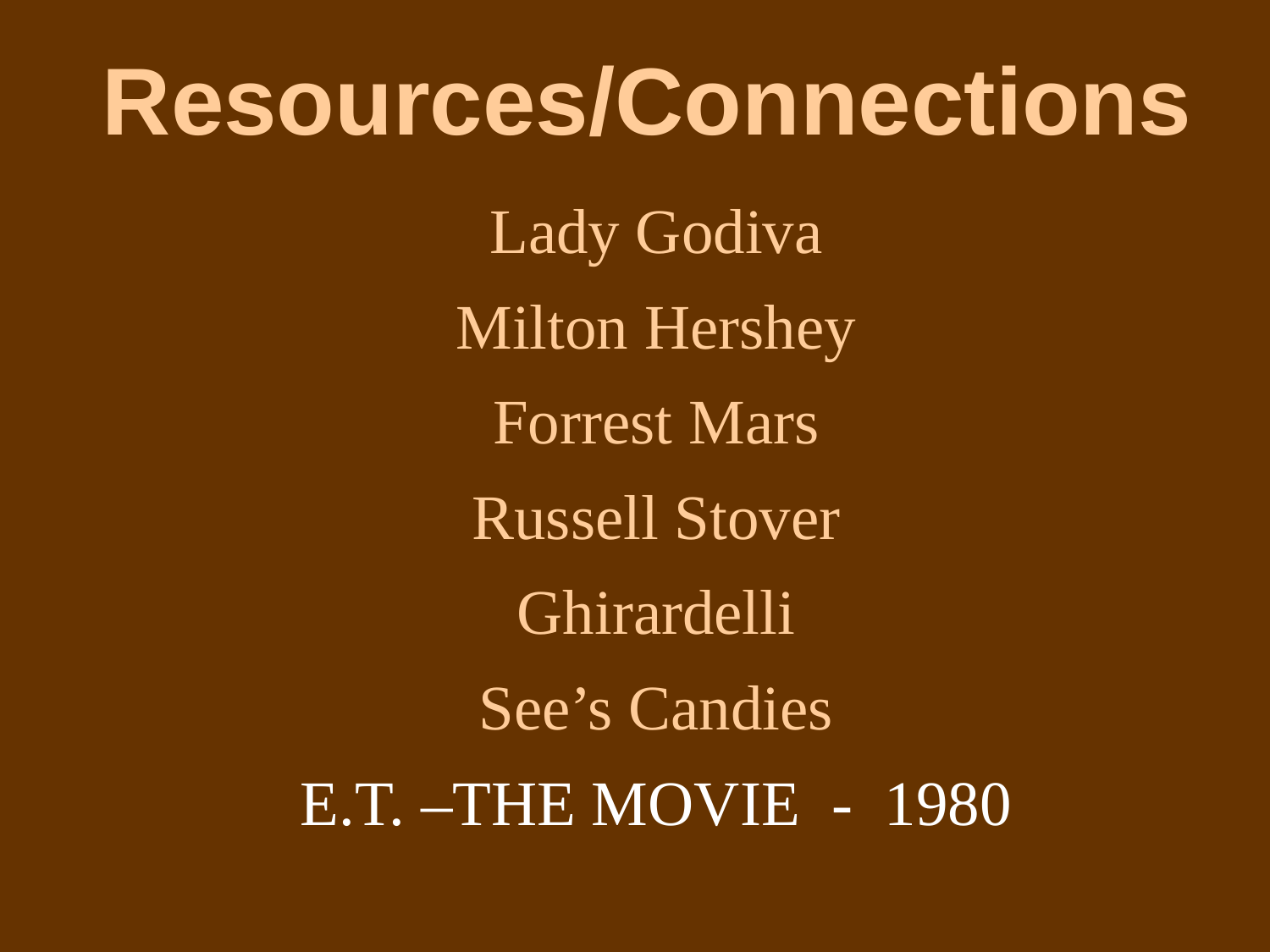

Resources/Connections
Lady Godiva
Milton Hershey
Forrest Mars
Russell Stover
Ghirardelli
See’s Candies
E.T. –THE MOVIE  -  1980